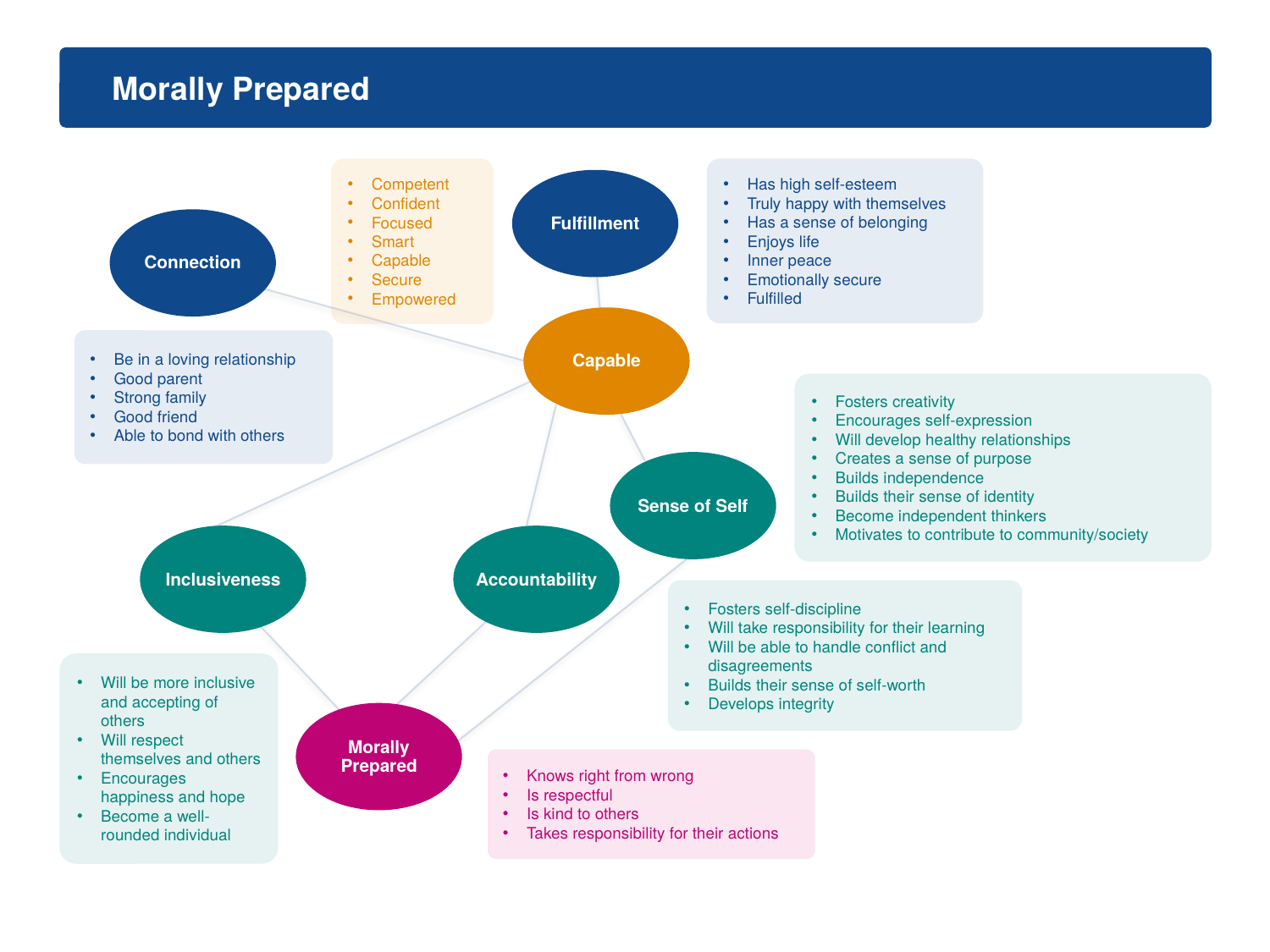

Morally Prepared
Competent
Confident
Focused
Smart
Capable
Secure
Empowered
Has high self-esteem
Truly happy with themselves
Has a sense of belonging
Enjoys life
Inner peace
Emotionally secure
Fulfilled
Fulfillment
Connection
Capable
Be in a loving relationship
Good parent
Strong family
Good friend
Able to bond with others
Fosters creativity
Encourages self-expression
Will develop healthy relationships
Creates a sense of purpose
Builds independence
Builds their sense of identity
Become independent thinkers
Motivates to contribute to community/society
Sense of Self
Inclusiveness
Accountability
Fosters self-discipline
Will take responsibility for their learning
Will be able to handle conflict and disagreements
Builds their sense of self-worth
Develops integrity
Will be more inclusive and accepting of others
Will respect themselves and others
Encourages happiness and hope
Become a well-rounded individual
Morally
Prepared
Knows right from wrong
Is respectful
Is kind to others
Takes responsibility for their actions